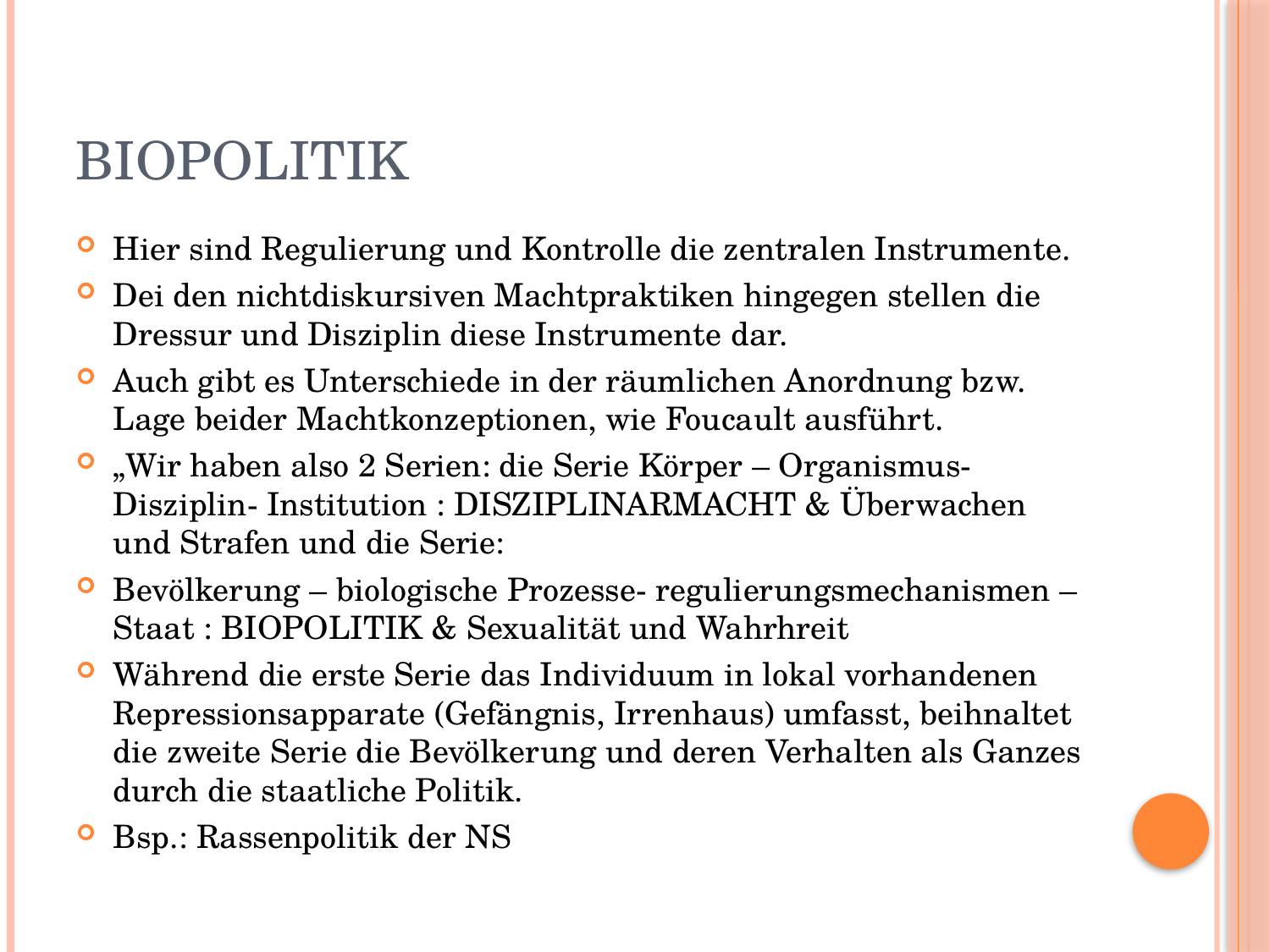

# BIOPOLITIK
Hier sind Regulierung und Kontrolle die zentralen Instrumente.
Dei den nichtdiskursiven Machtpraktiken hingegen stellen die Dressur und Disziplin diese Instrumente dar.
Auch gibt es Unterschiede in der räumlichen Anordnung bzw. Lage beider Machtkonzeptionen, wie Foucault ausführt.
„Wir haben also 2 Serien: die Serie Körper – Organismus- Disziplin- Institution : DISZIPLINARMACHT & Überwachen und Strafen und die Serie:
Bevölkerung – biologische Prozesse- regulierungsmechanismen – Staat : BIOPOLITIK & Sexualität und Wahrhreit
Während die erste Serie das Individuum in lokal vorhandenen Repressionsapparate (Gefängnis, Irrenhaus) umfasst, beihnaltet die zweite Serie die Bevölkerung und deren Verhalten als Ganzes durch die staatliche Politik.
Bsp.: Rassenpolitik der NS